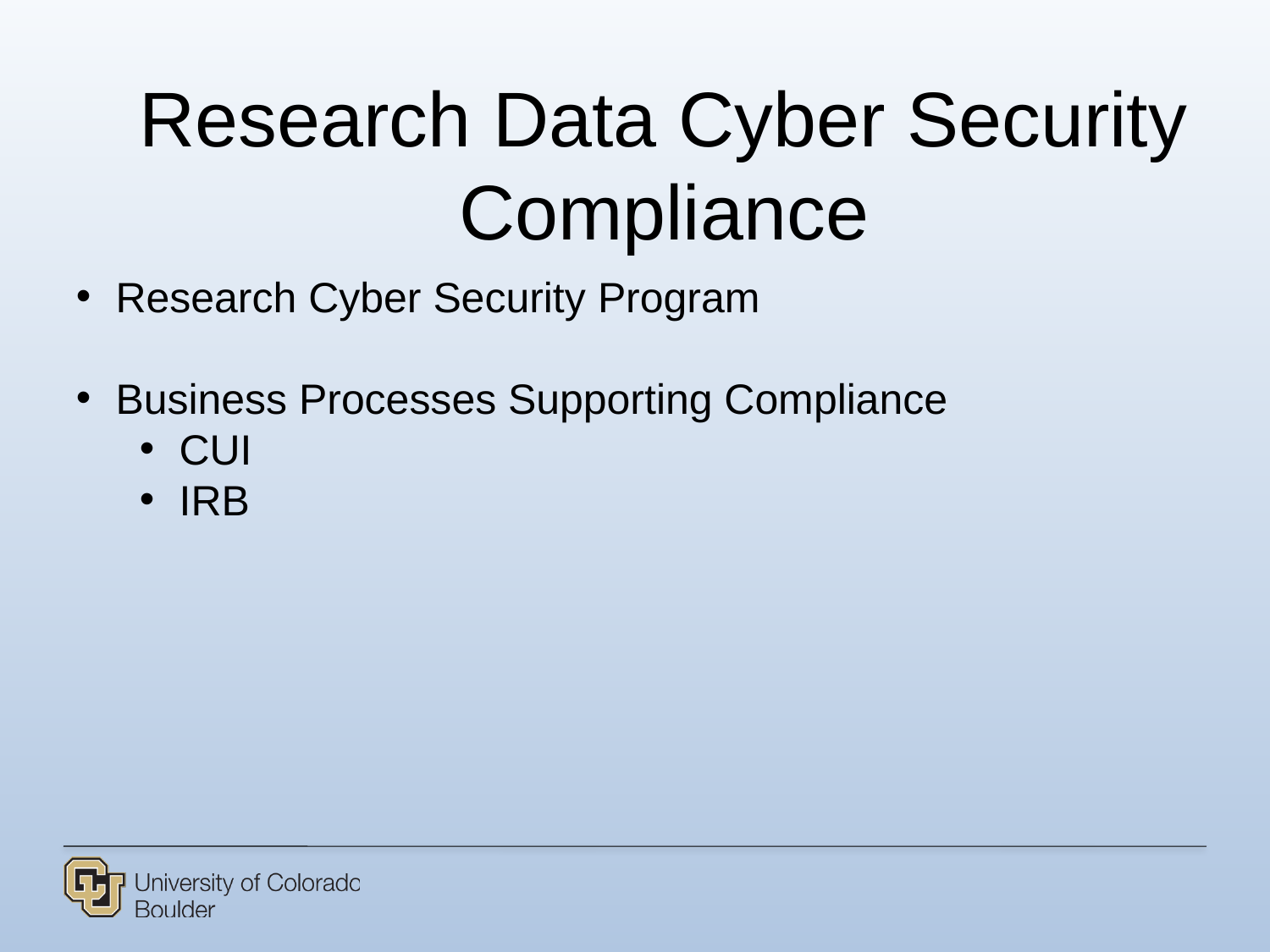

Research Data Cyber Security Compliance
Research Cyber Security Program

Business Processes Supporting Compliance
CUI
IRB